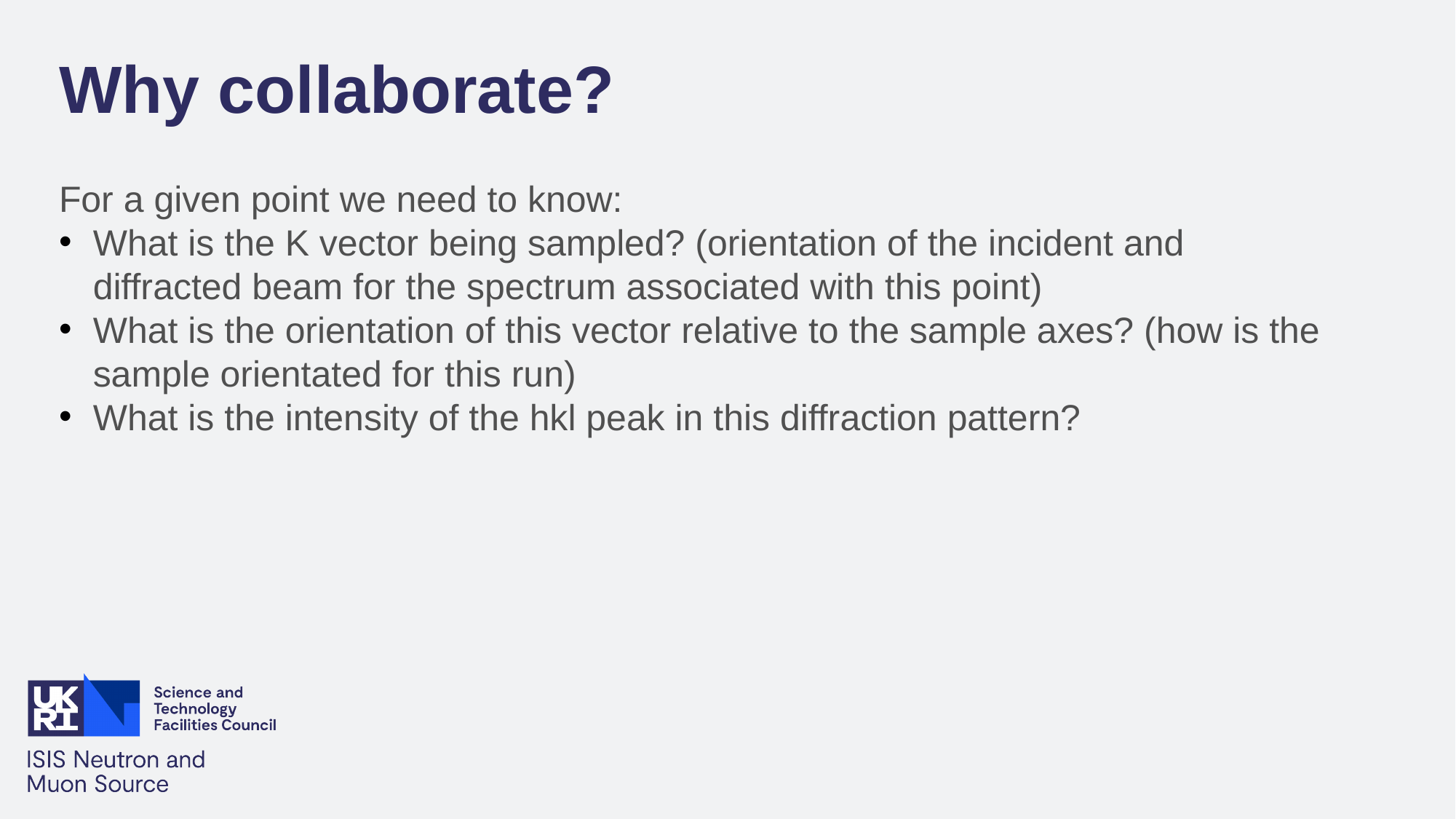

Why collaborate?
For a given point we need to know:
What is the K vector being sampled? (orientation of the incident and diffracted beam for the spectrum associated with this point)
What is the orientation of this vector relative to the sample axes? (how is the sample orientated for this run)
What is the intensity of the hkl peak in this diffraction pattern?